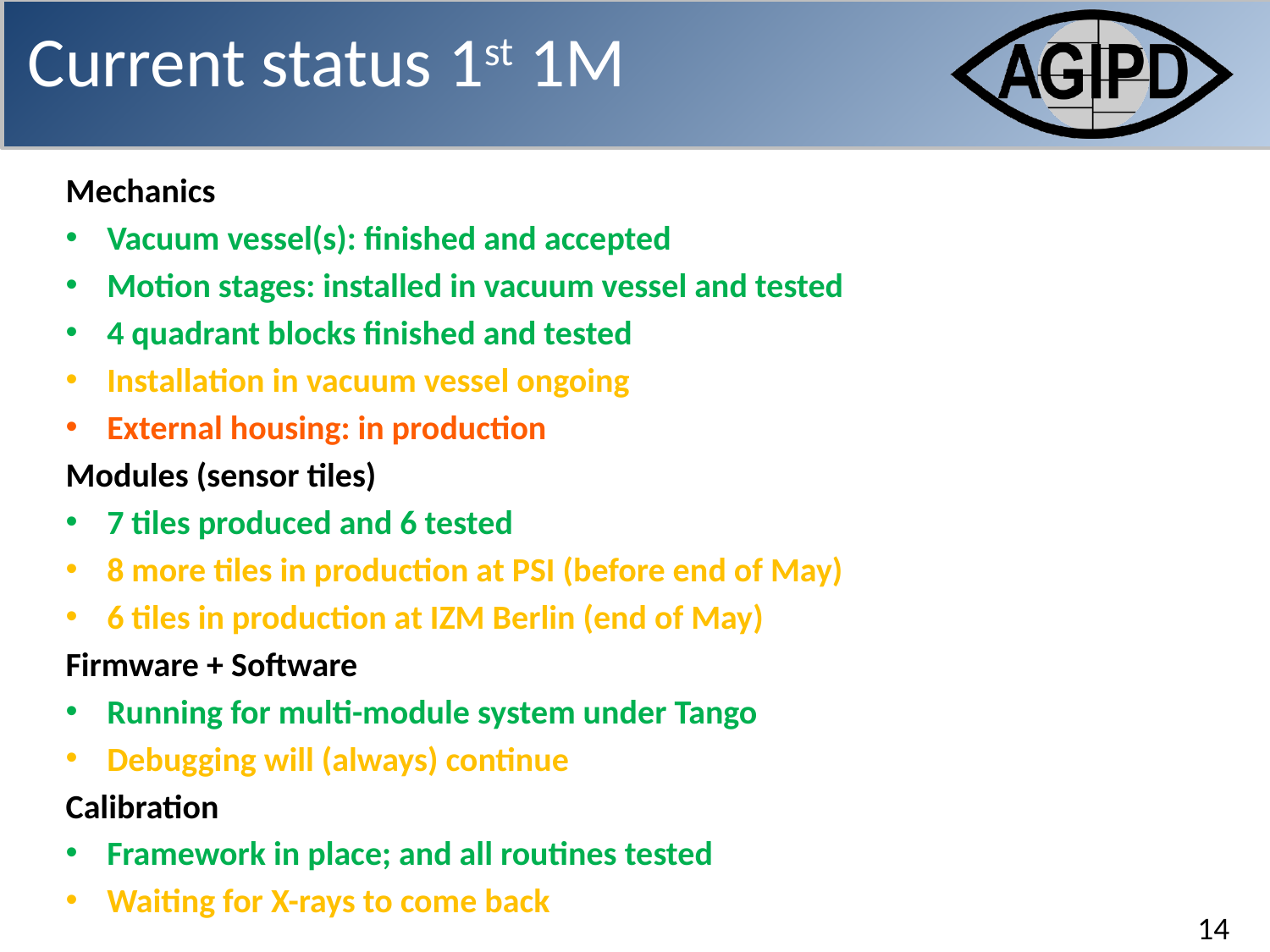

Current status 1st 1M
Mechanics
Vacuum vessel(s): finished and accepted
Motion stages: installed in vacuum vessel and tested
4 quadrant blocks finished and tested
Installation in vacuum vessel ongoing
External housing: in production
Modules (sensor tiles)
7 tiles produced and 6 tested
8 more tiles in production at PSI (before end of May)
6 tiles in production at IZM Berlin (end of May)
Firmware + Software
Running for multi-module system under Tango
Debugging will (always) continue
Calibration
Framework in place; and all routines tested
Waiting for X-rays to come back
14